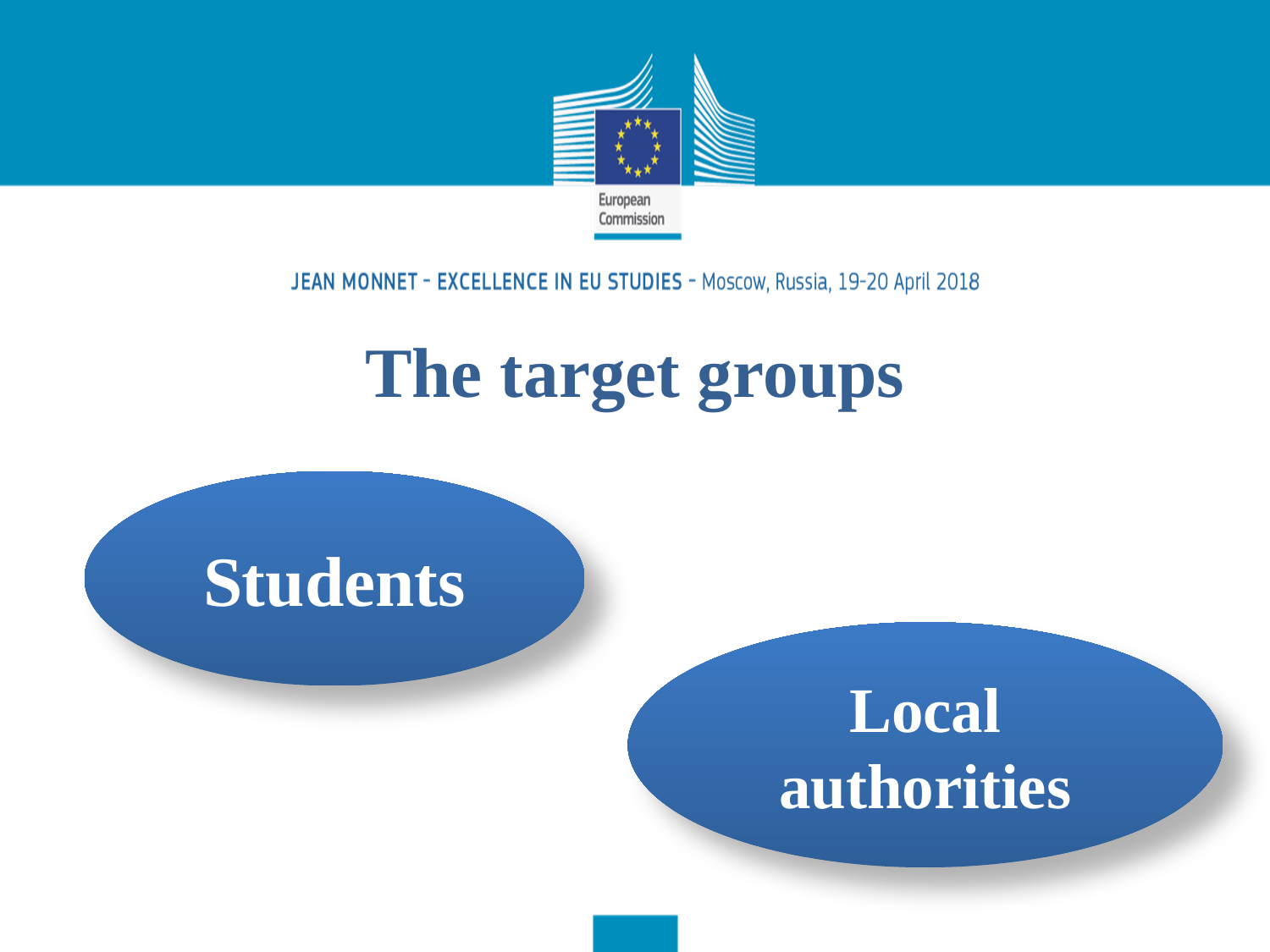

# The target groups
Students
Local authorities